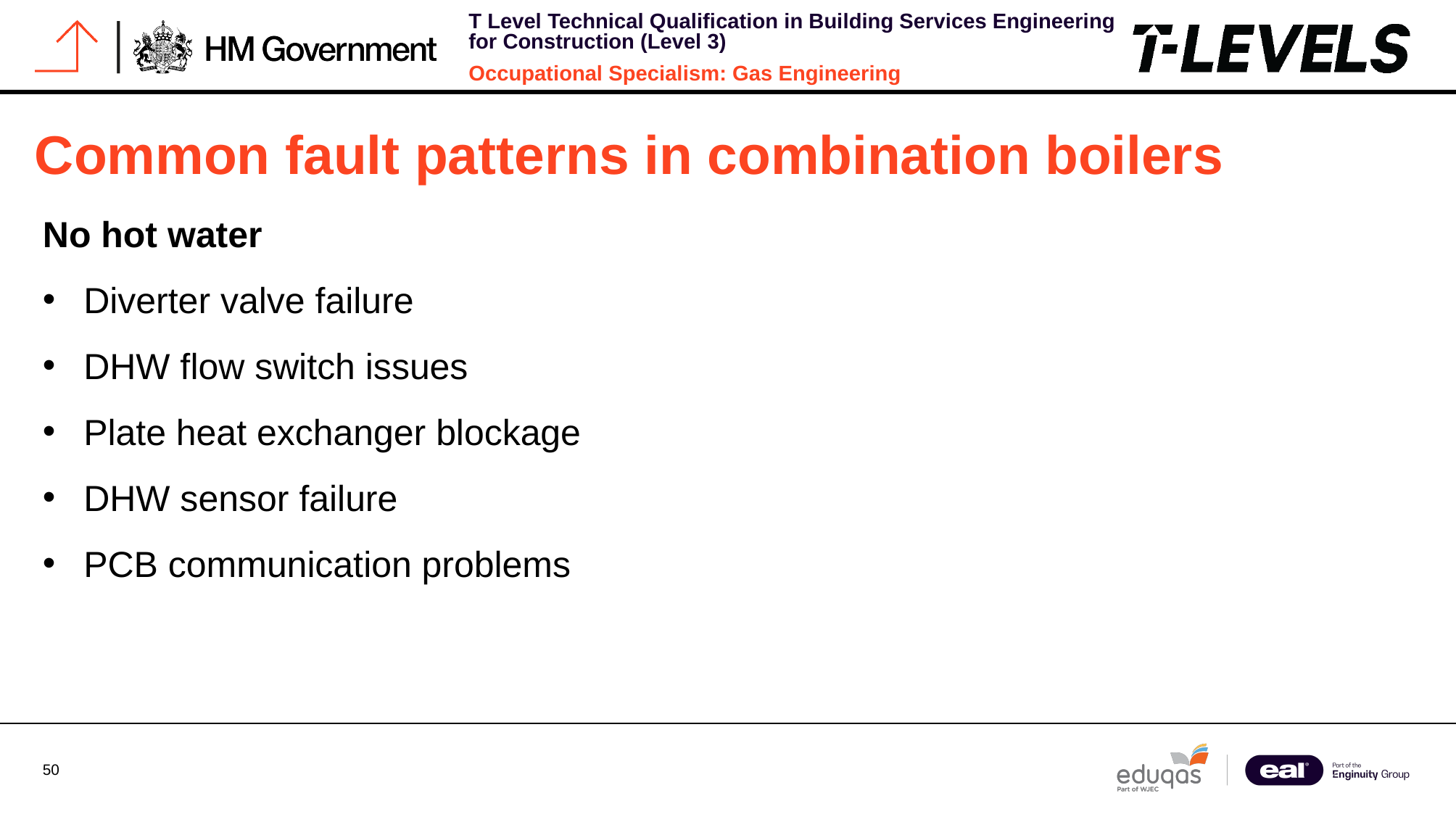

# Common fault patterns in combination boilers
No hot water
Diverter valve failure
DHW flow switch issues
Plate heat exchanger blockage
DHW sensor failure
PCB communication problems